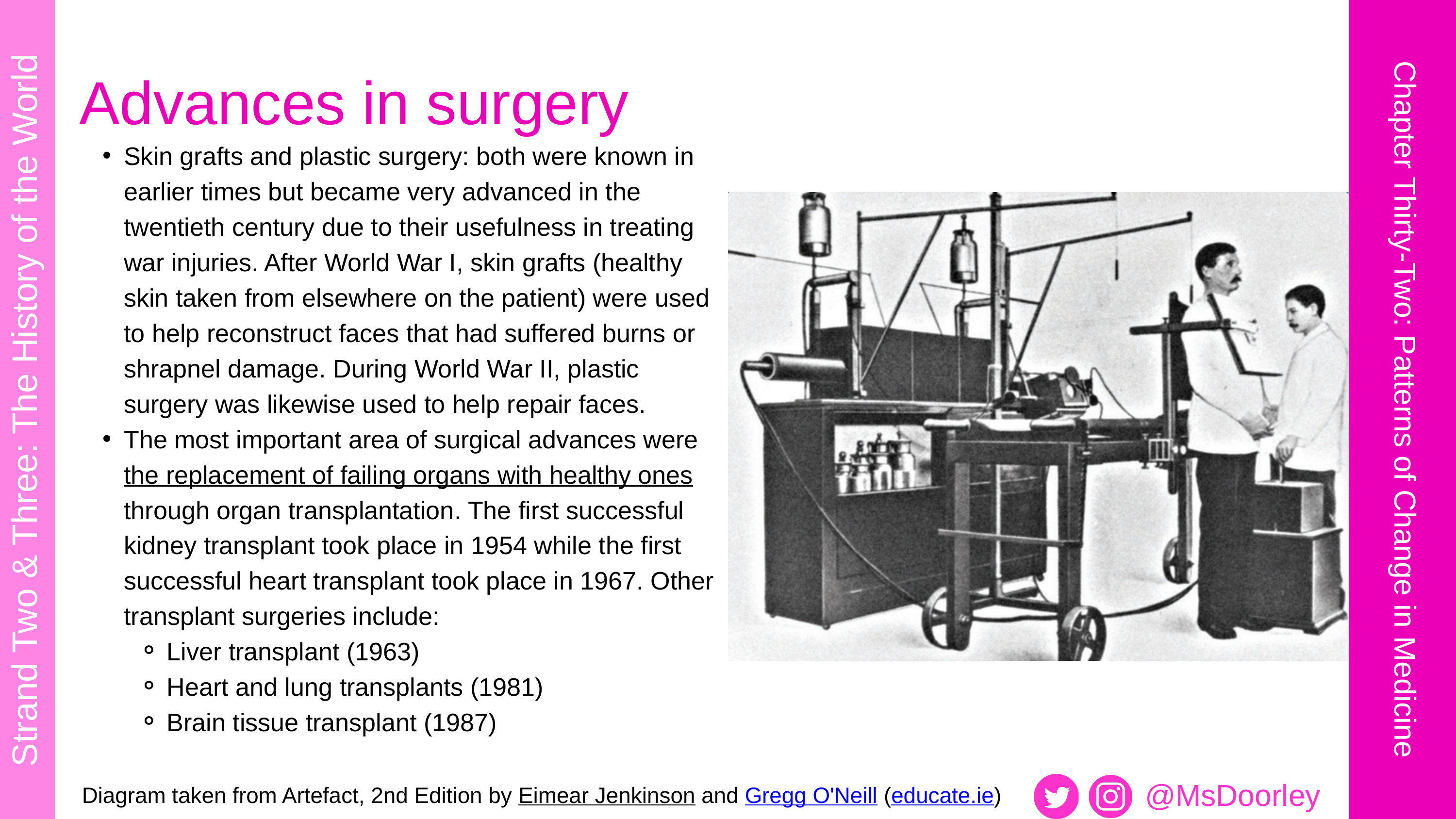

Advances in surgery
Skin grafts and plastic surgery: both were known in earlier times but became very advanced in the twentieth century due to their usefulness in treating war injuries. After World War I, skin grafts (healthy skin taken from elsewhere on the patient) were used to help reconstruct faces that had suffered burns or shrapnel damage. During World War II, plastic surgery was likewise used to help repair faces.
The most important area of surgical advances were the replacement of failing organs with healthy ones through organ transplantation. The first successful kidney transplant took place in 1954 while the first successful heart transplant took place in 1967. Other transplant surgeries include:
Liver transplant (1963)
Heart and lung transplants (1981)
Brain tissue transplant (1987)

Strand Two & Three: The History of the World
Chapter Thirty-Two: Patterns of Change in Medicine

@MsDoorley

Diagram taken from Artefact, 2nd Edition by Eimear Jenkinson and Gregg O'Neill (educate.ie)